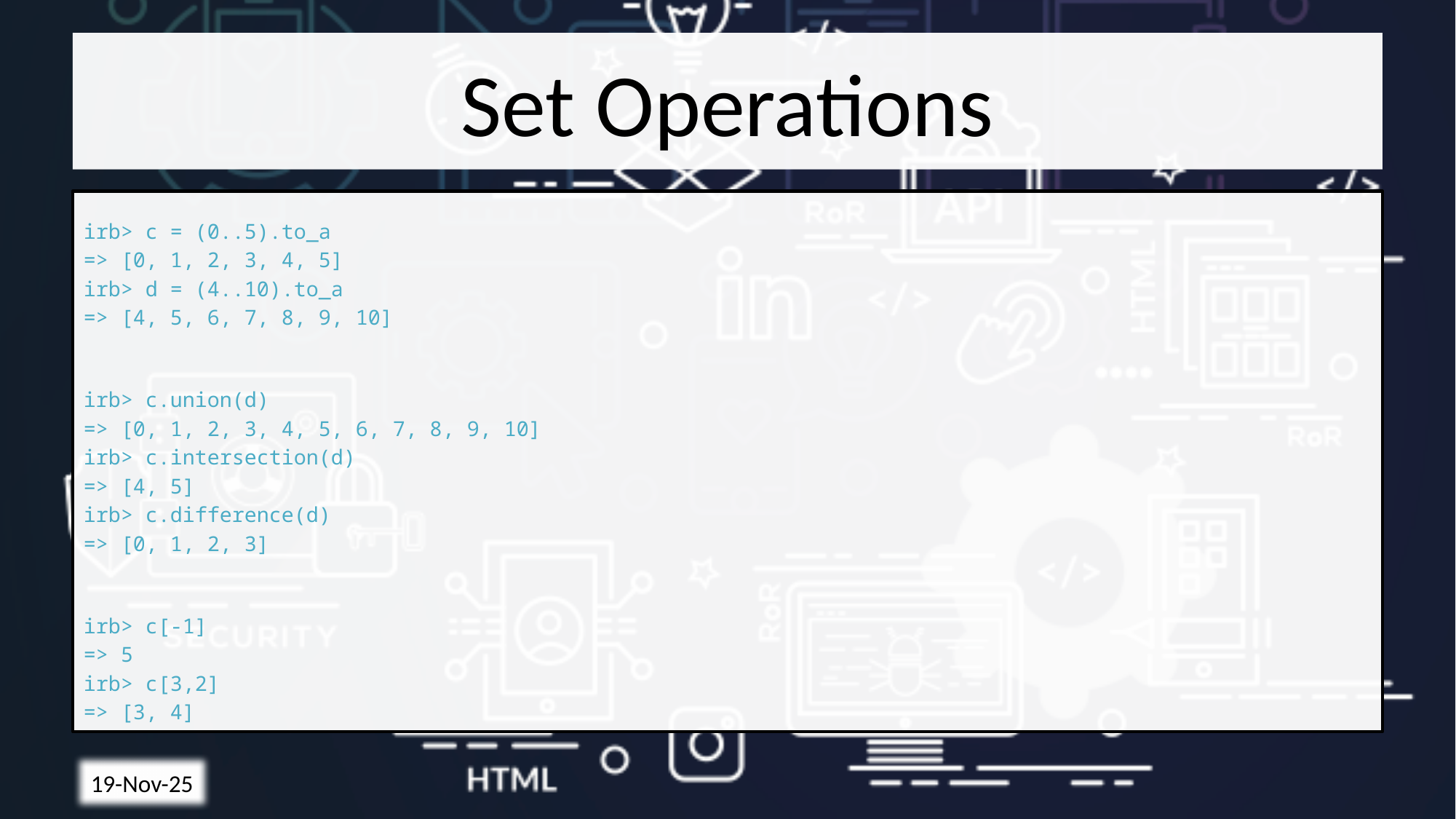

# Set Operations
irb> c = (0..5).to_a
=> [0, 1, 2, 3, 4, 5]
irb> d = (4..10).to_a
=> [4, 5, 6, 7, 8, 9, 10]

irb> c.union(d)
=> [0, 1, 2, 3, 4, 5, 6, 7, 8, 9, 10]
irb> c.intersection(d)
=> [4, 5]
irb> c.difference(d)
=> [0, 1, 2, 3]

irb> c[-1]
=> 5
irb> c[3,2]
=> [3, 4]